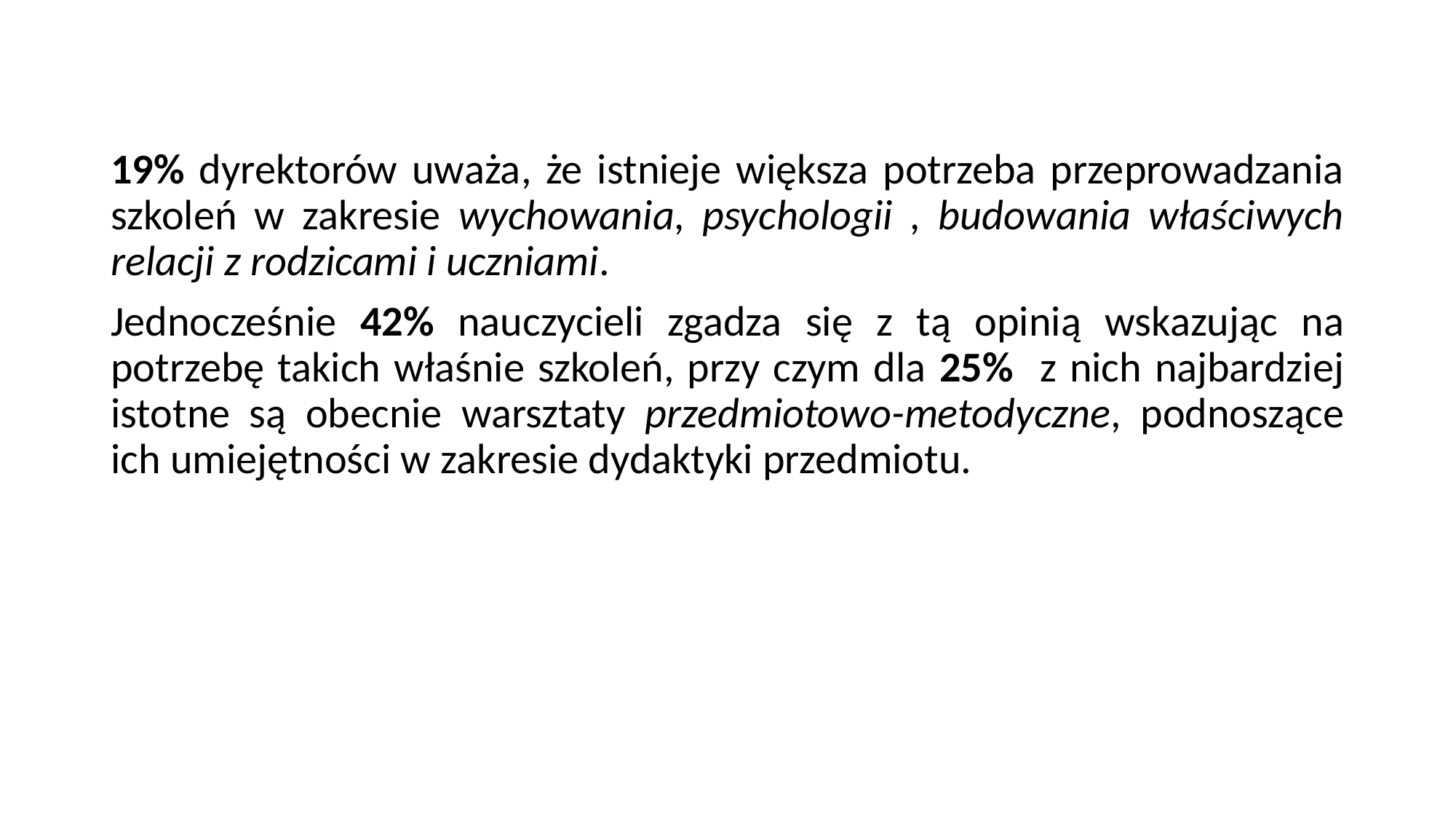

19% dyrektorów uważa, że istnieje większa potrzeba przeprowadzania szkoleń w zakresie wychowania, psychologii , budowania właściwych relacji z rodzicami i uczniami.
Jednocześnie 42% nauczycieli zgadza się z tą opinią wskazując na potrzebę takich właśnie szkoleń, przy czym dla 25%  z nich najbardziej istotne są obecnie warsztaty przedmiotowo-metodyczne, podnoszące ich umiejętności w zakresie dydaktyki przedmiotu.